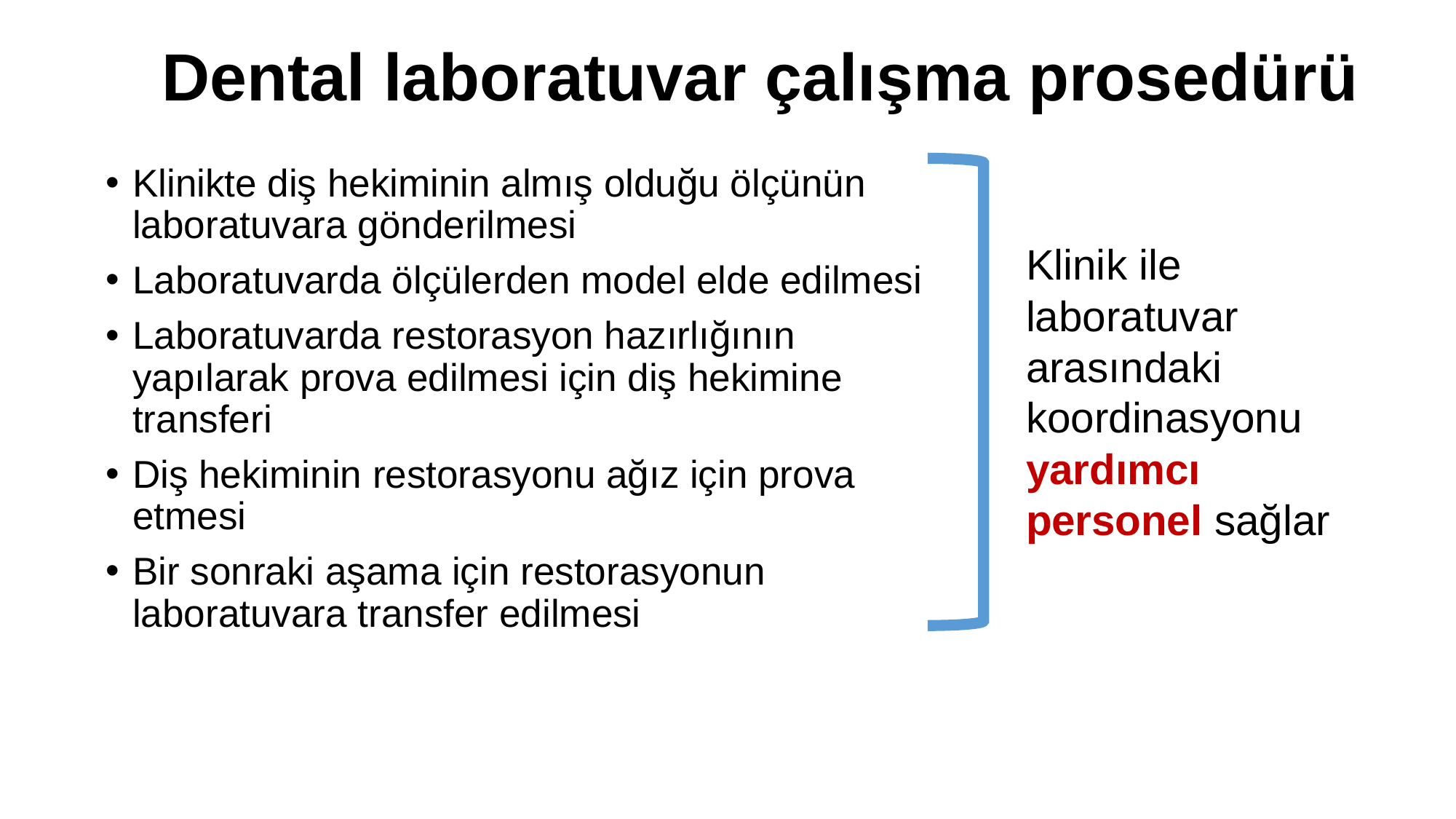

# Dental laboratuvar çalışma prosedürü
Klinikte diş hekiminin almış olduğu ölçünün laboratuvara gönderilmesi
Laboratuvarda ölçülerden model elde edilmesi
Laboratuvarda restorasyon hazırlığının yapılarak prova edilmesi için diş hekimine transferi
Diş hekiminin restorasyonu ağız için prova etmesi
Bir sonraki aşama için restorasyonun laboratuvara transfer edilmesi

Klinik ile laboratuvar arasındaki koordinasyonu yardımcı personel sağlar